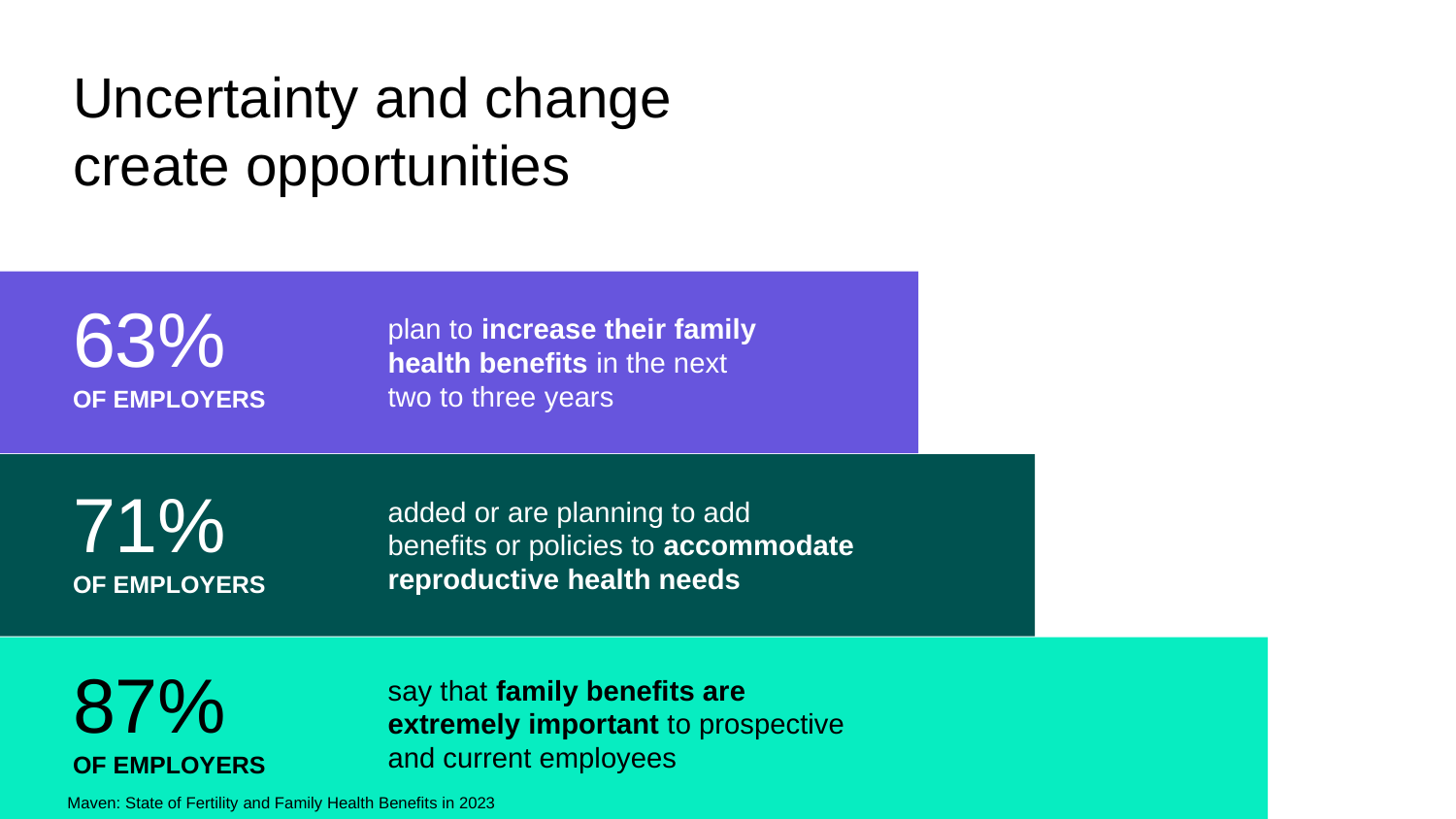

# Uncertainty and change create opportunities

63%
plan to increase their family
health benefits in the next
two to three years
OF EMPLOYERS

71%
added or are planning to add
benefits or policies to accommodate reproductive health needs
OF EMPLOYERS

87%
say that family benefits are
extremely important to prospective and current employees
OF EMPLOYERS
Maven: State of Fertility and Family Health Benefits in 2023